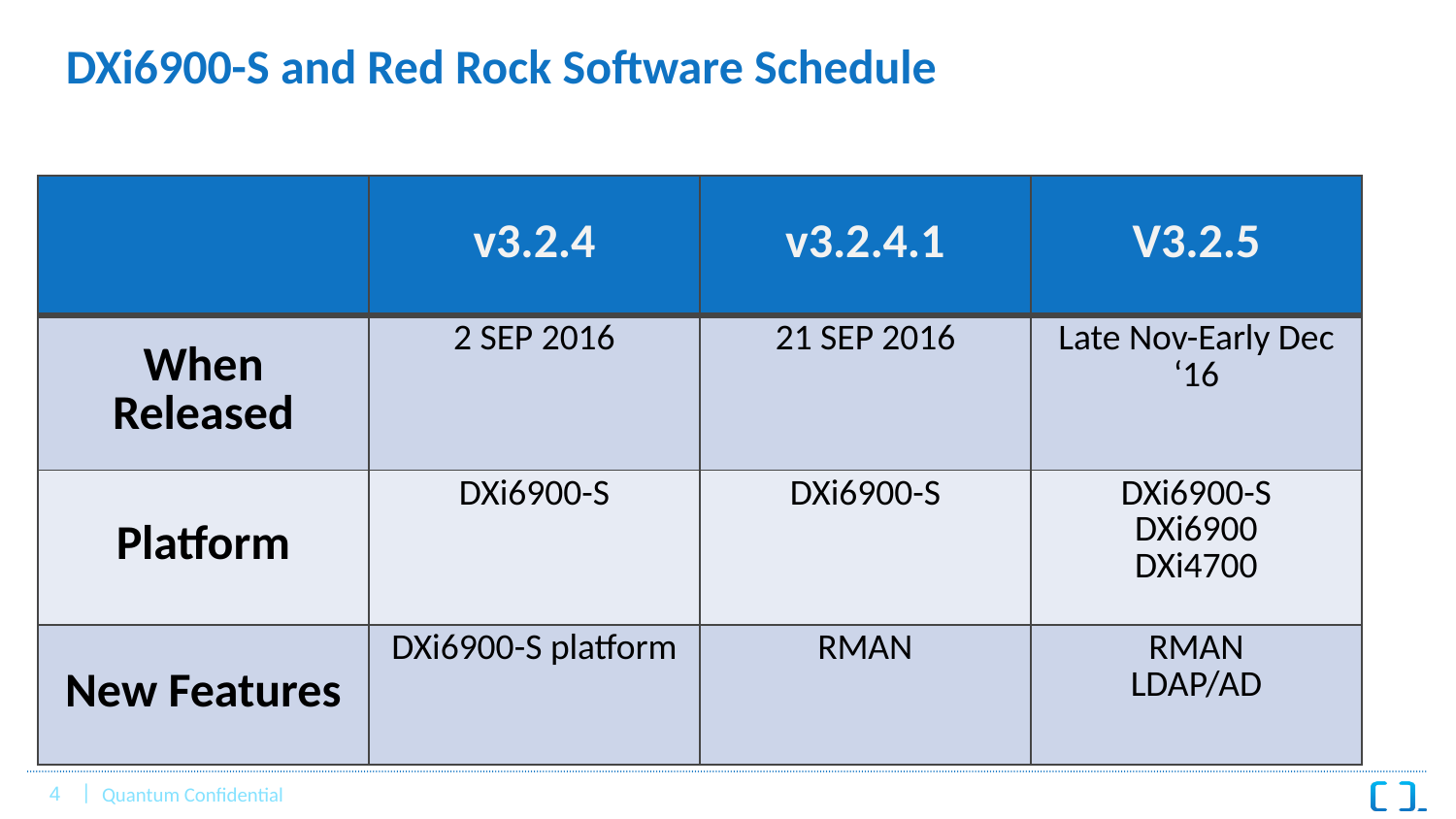

# DXi6900-S and Red Rock Software Schedule
|  | v3.2.4 | v3.2.4.1 | V3.2.5 |
| --- | --- | --- | --- |
| When Released | 2 SEP 2016 | 21 SEP 2016 | Late Nov-Early Dec ‘16 |
| Platform | DXi6900-S | DXi6900-S | DXi6900-S DXi6900 DXi4700 |
| New Features | DXi6900-S platform | RMAN | RMAN LDAP/AD |